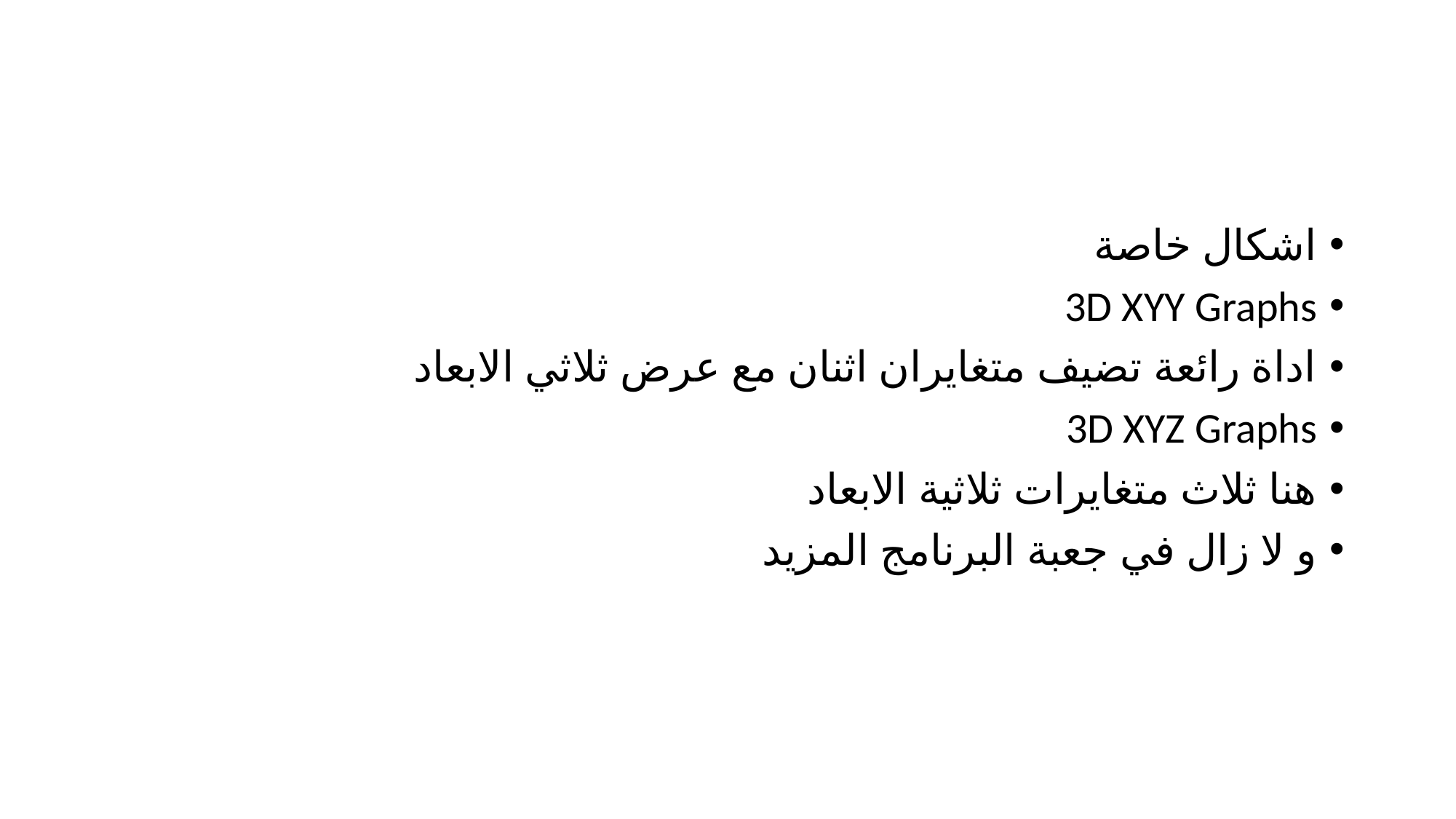

#
اشكال خاصة
3D XYY Graphs
اداة رائعة تضيف متغايران اثنان مع عرض ثلاثي الابعاد
3D XYZ Graphs
هنا ثلاث متغايرات ثلاثية الابعاد
و لا زال في جعبة البرنامج المزيد